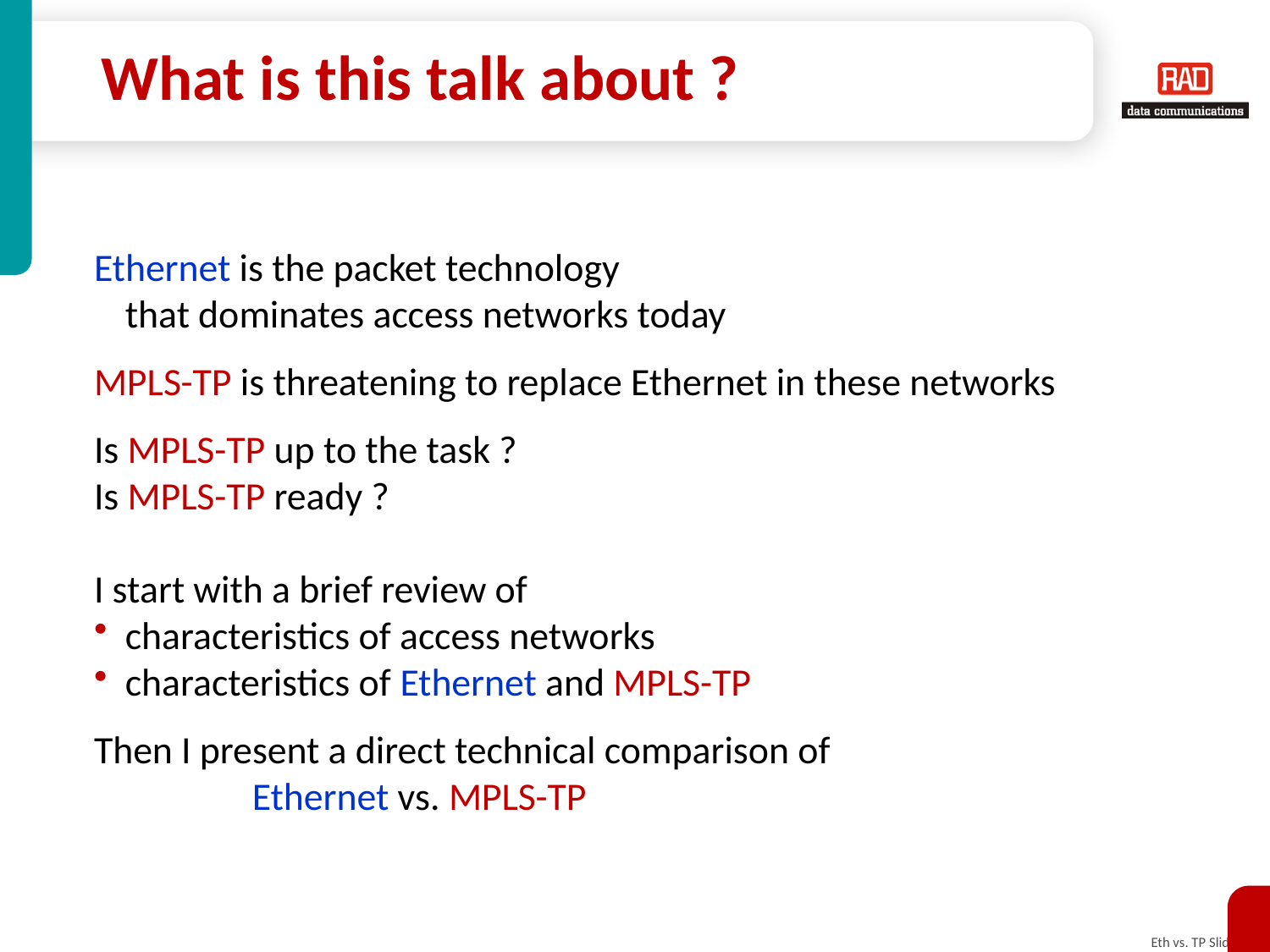

# What is this talk about ?
Ethernet is the packet technology
	that dominates access networks today
MPLS-TP is threatening to replace Ethernet in these networks
Is MPLS-TP up to the task ?
Is MPLS-TP ready ?

I start with a brief review of
characteristics of access networks
characteristics of Ethernet and MPLS-TP
Then I present a direct technical comparison of
		Ethernet vs. MPLS-TP